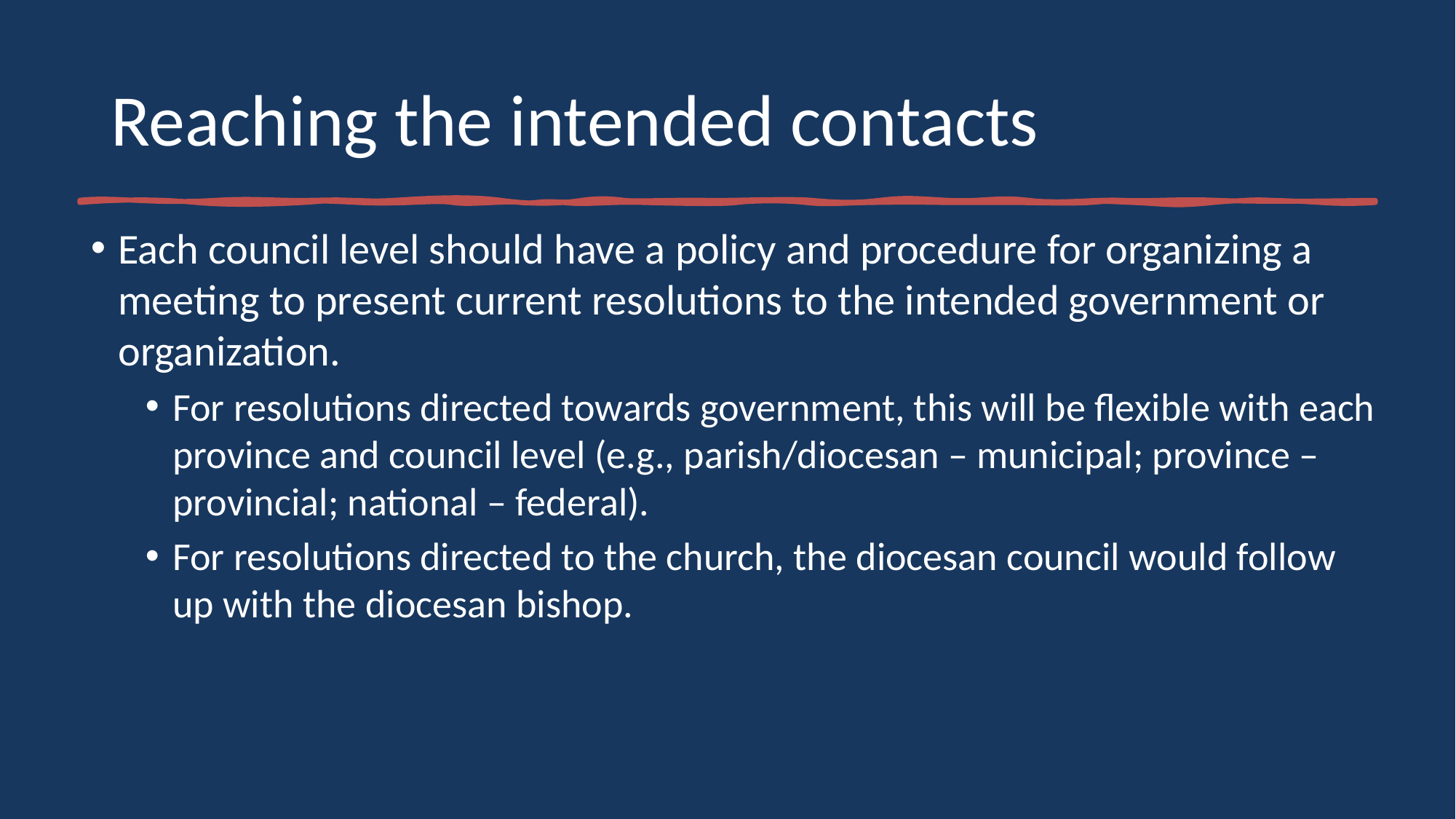

# Reaching the intended contacts

Each council level should have a policy and procedure for organizing a meeting to present current resolutions to the intended government or organization.
For resolutions directed towards government, this will be flexible with each province and council level (e.g., parish/diocesan – municipal; province – provincial; national – federal).
For resolutions directed to the church, the diocesan council would follow up with the diocesan bishop.